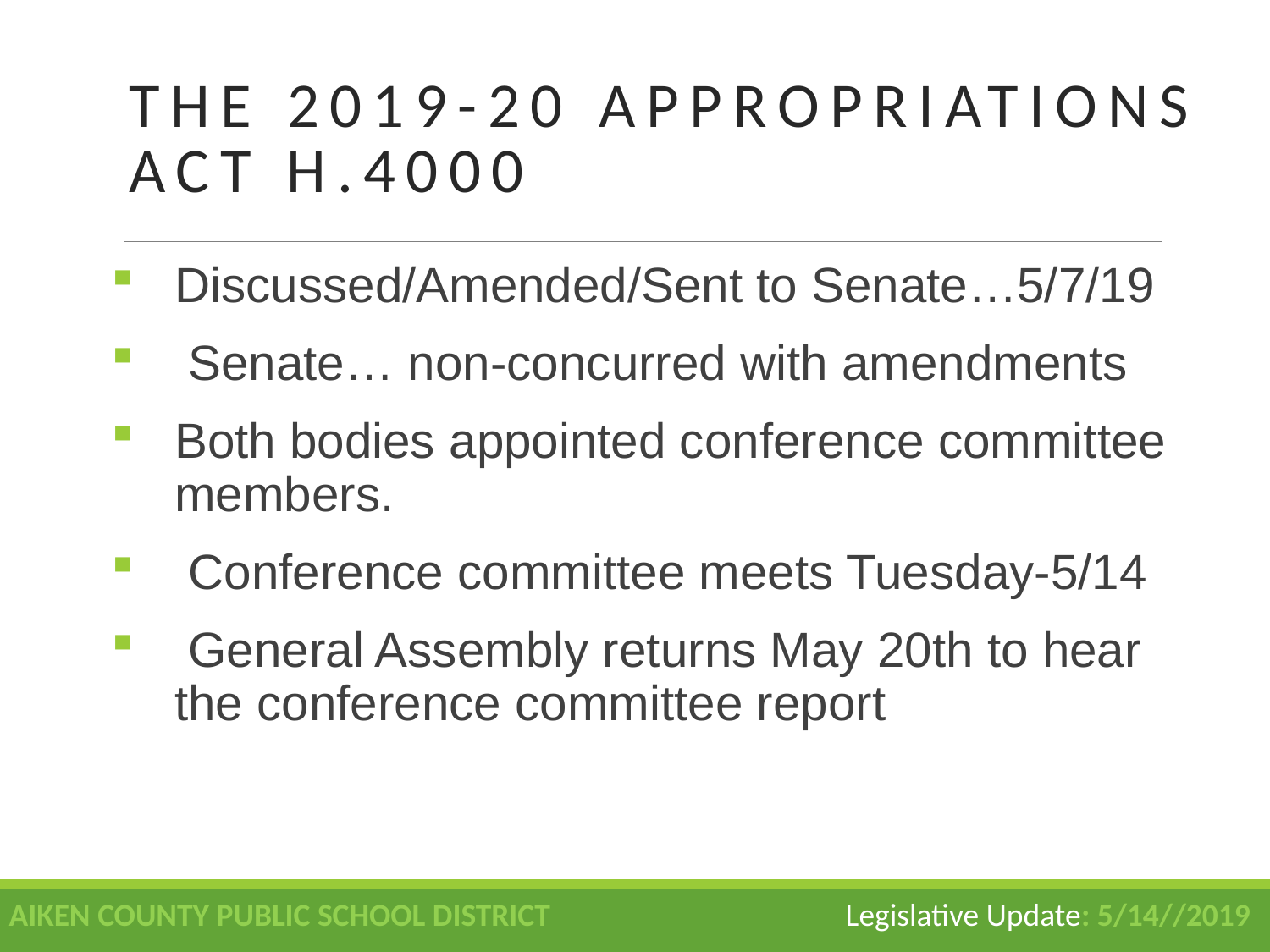

# The 2019-20 Appropriations Act H.4000
Discussed/Amended/Sent to Senate…5/7/19
 Senate… non-concurred with amendments
Both bodies appointed conference committee members.
 Conference committee meets Tuesday-5/14
 General Assembly returns May 20th to hear the conference committee report
AIKEN COUNTY PUBLIC SCHOOL DISTRICT                                         Legislative Update: 5/14//2019